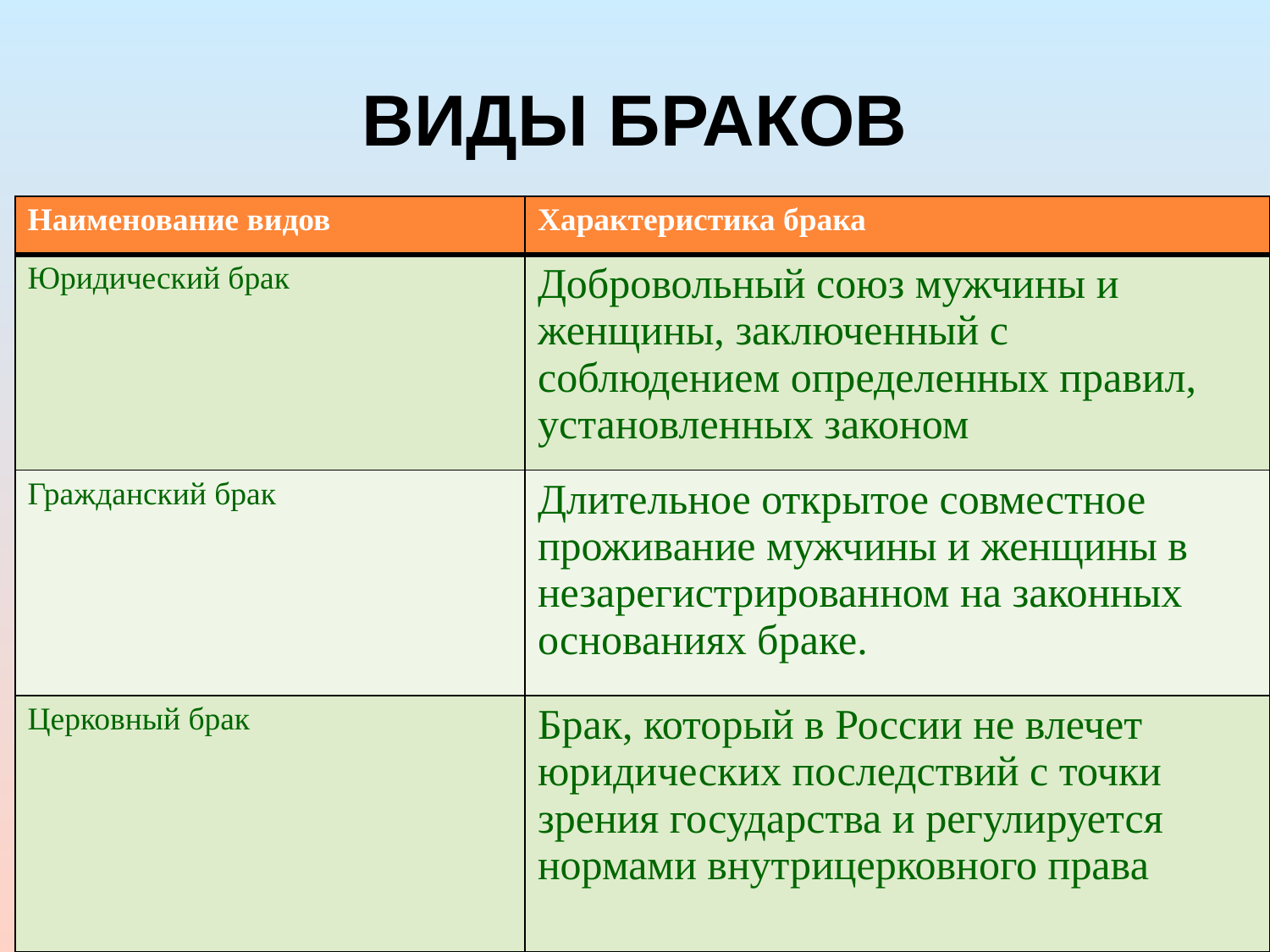

# ВИДЫ БРАКОВ
| Наименование видов | Характеристика брака |
| --- | --- |
| Юридический брак | Добровольный союз мужчины и женщины, заключенный с соблюдением определенных правил, установленных законом |
| Гражданский брак | Длительное открытое совместное проживание мужчины и женщины в незарегистрированном на законных основаниях браке. |
| Церковный брак | Брак, который в России не влечет юридических последствий с точки зрения государства и регулируется нормами внутрицерковного права |